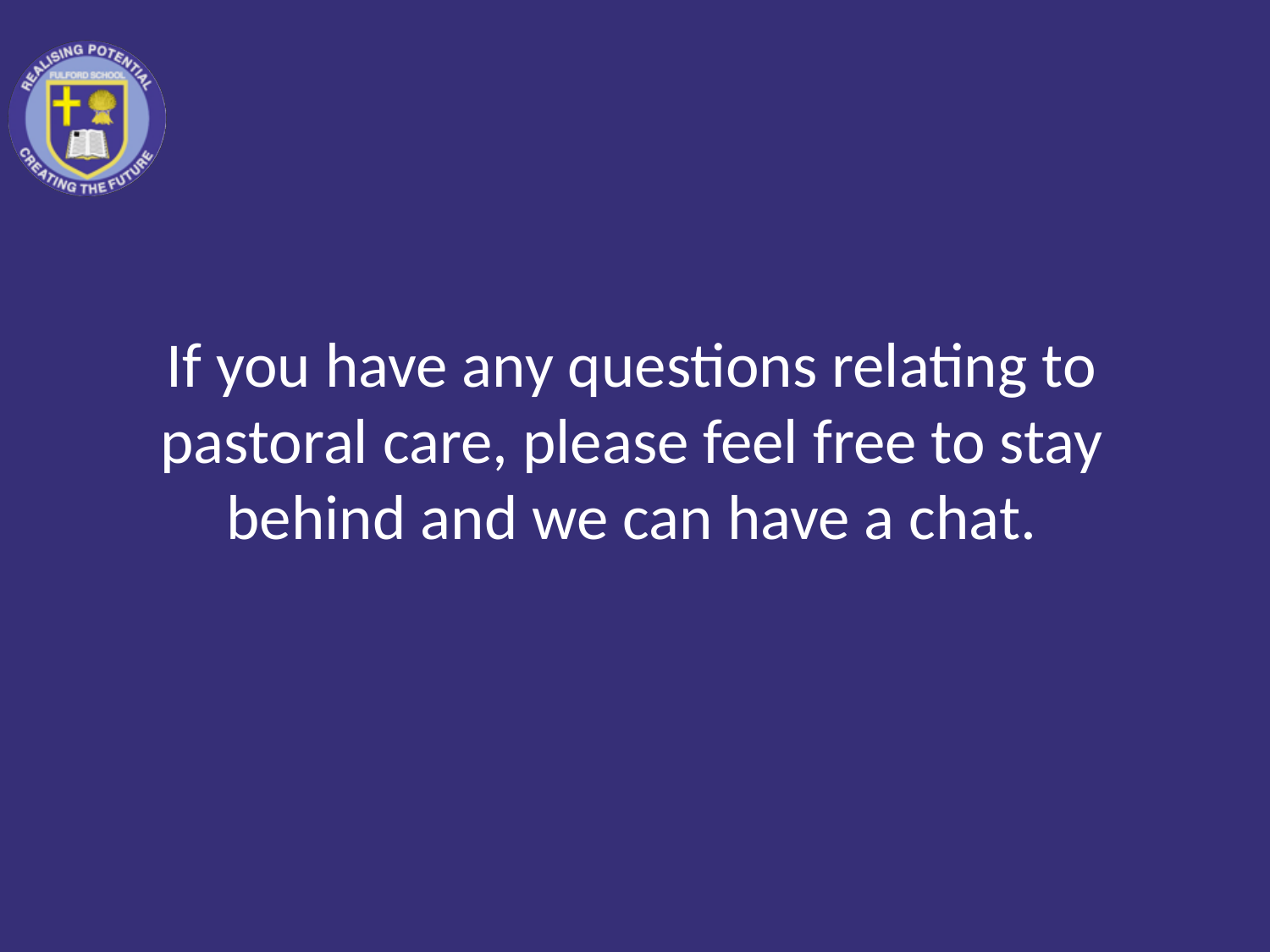

If you have any questions relating to pastoral care, please feel free to stay behind and we can have a chat.